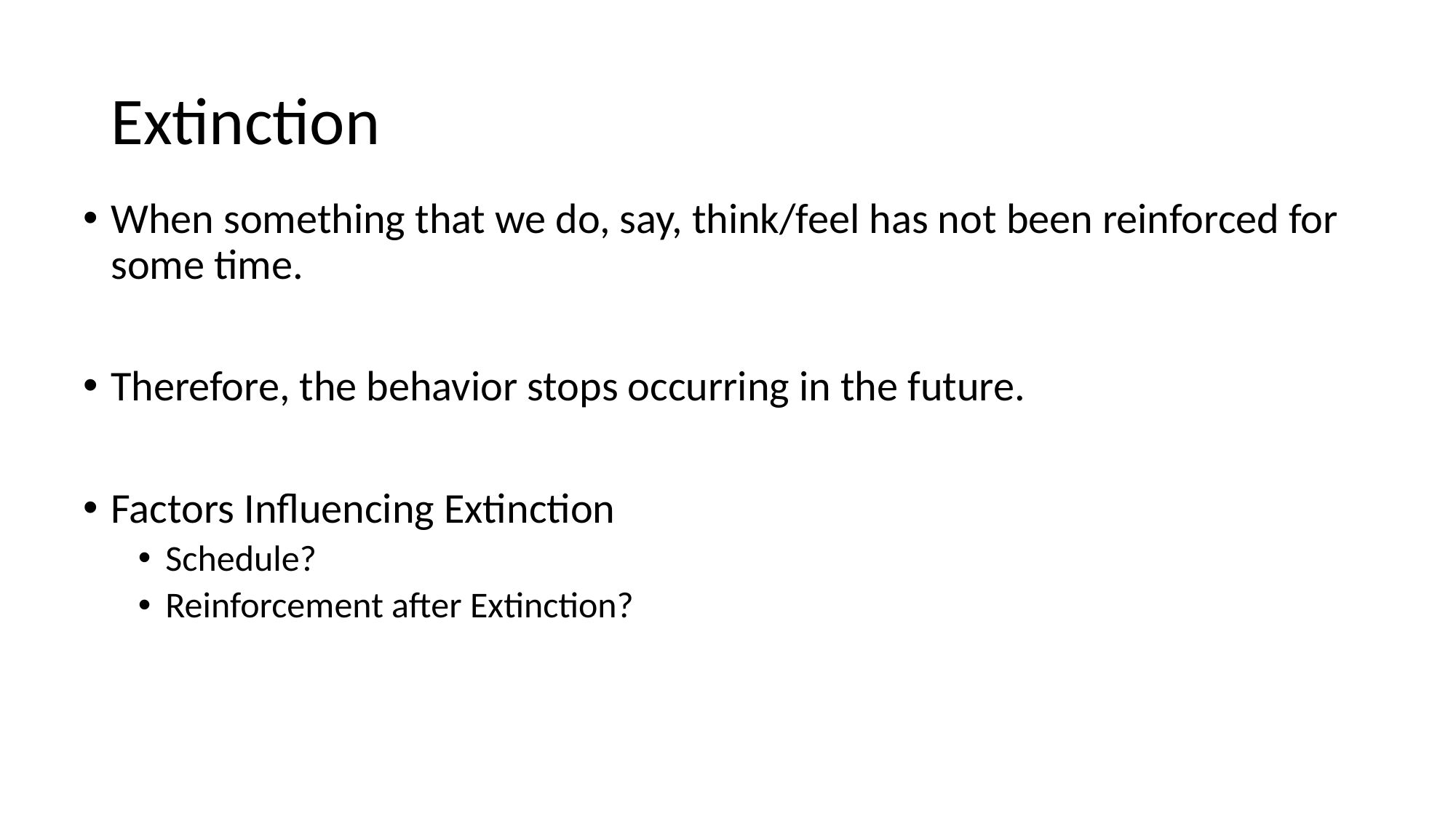

# Extinction
When something that we do, say, think/feel has not been reinforced for some time.

Therefore, the behavior stops occurring in the future.

Factors Influencing Extinction
Schedule?
Reinforcement after Extinction?